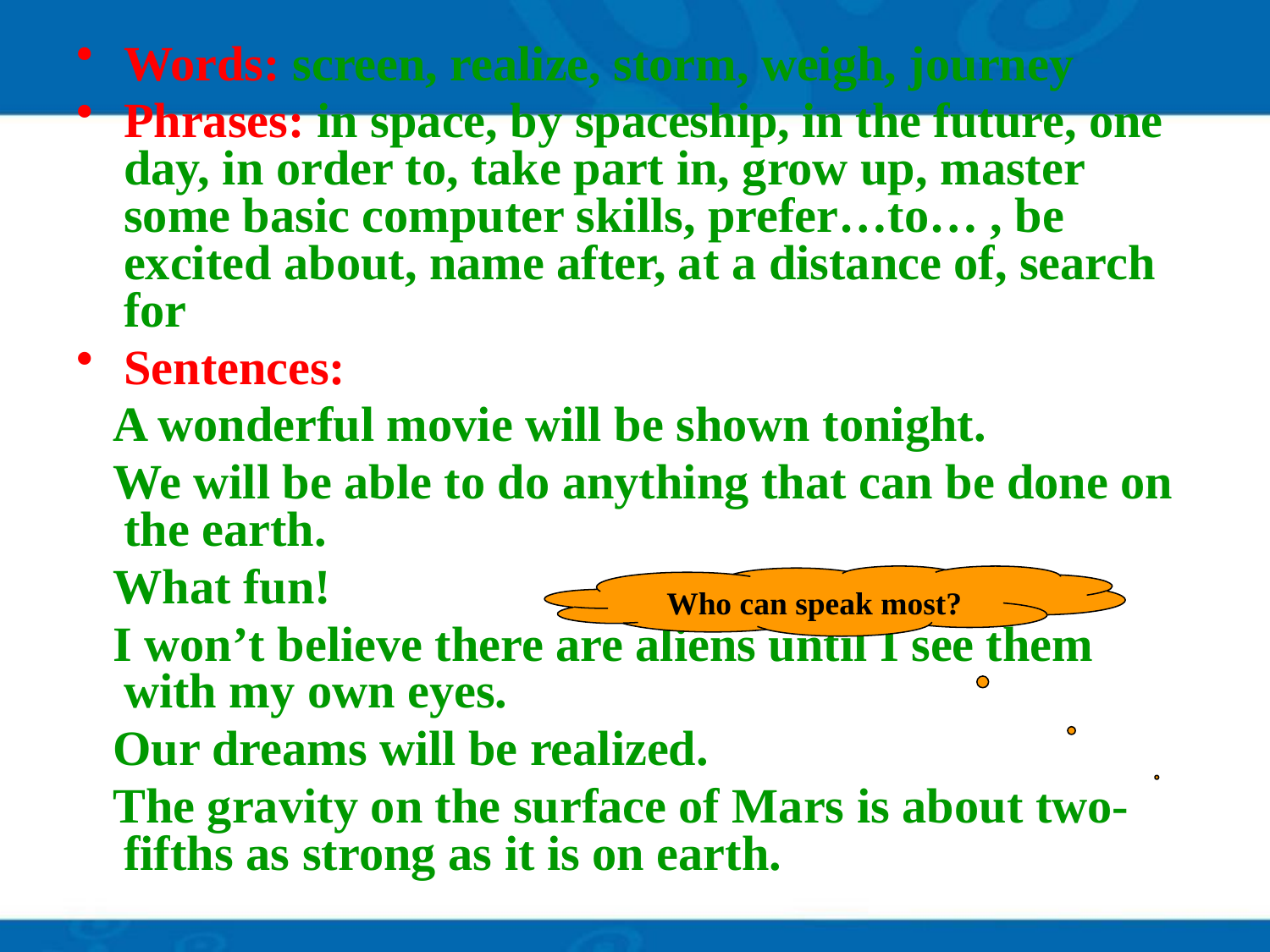

Words: screen, realize, storm, weigh, journey
Phrases: in space, by spaceship, in the future, one day, in order to, take part in, grow up, master some basic computer skills, prefer…to… , be excited about, name after, at a distance of, search for
Sentences:
   A wonderful movie will be shown tonight.
   We will be able to do anything that can be done on the earth.
   What fun!
   I won’t believe there are aliens until I see them with my own eyes.
   Our dreams will be realized.
   The gravity on the surface of Mars is about two-fifths as strong as it is on earth.
Who can speak most?